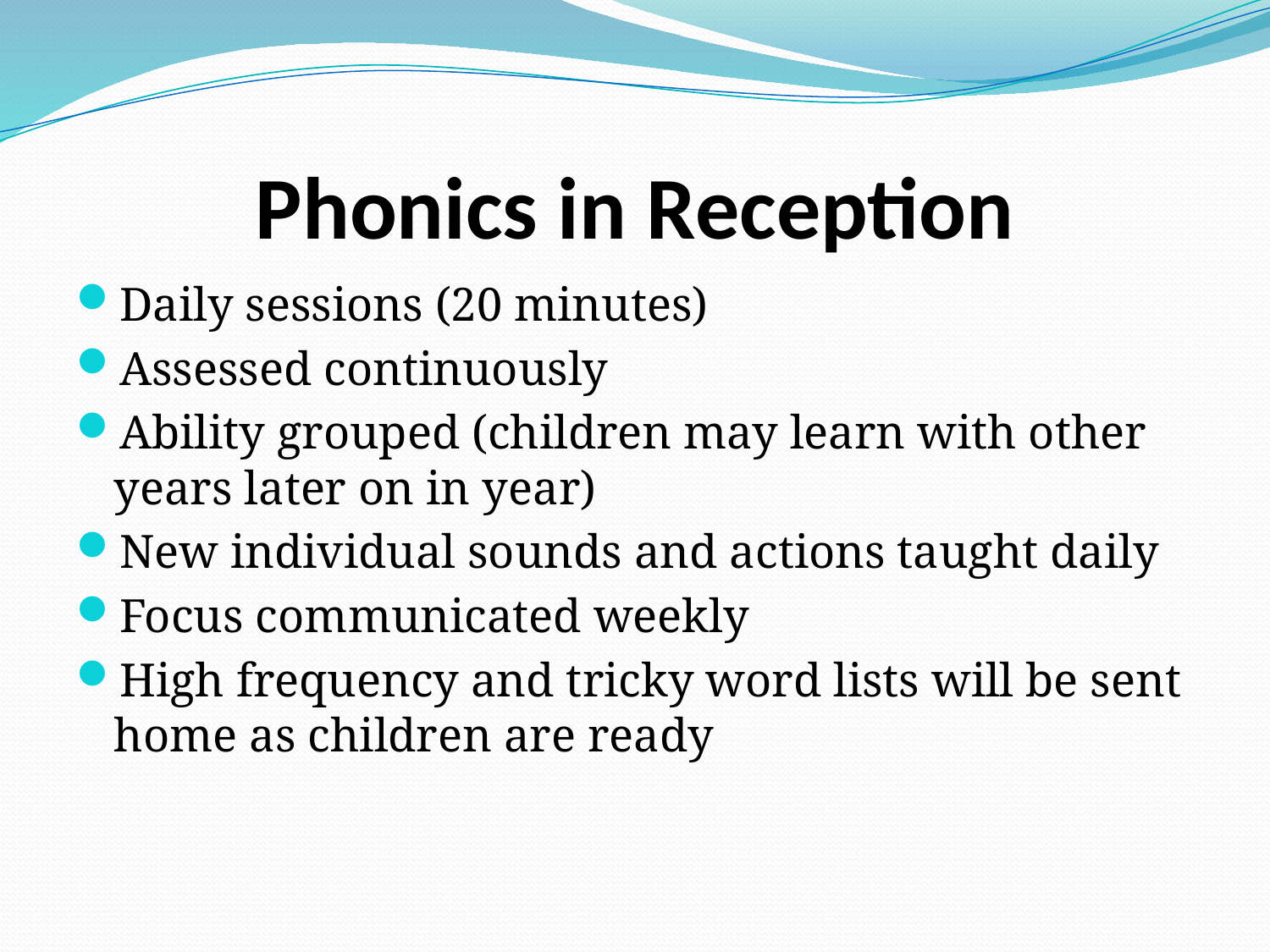

# Phonics in Reception
Daily sessions (20 minutes)
Assessed continuously
Ability grouped (children may learn with other years later on in year)
New individual sounds and actions taught daily
Focus communicated weekly
High frequency and tricky word lists will be sent home as children are ready